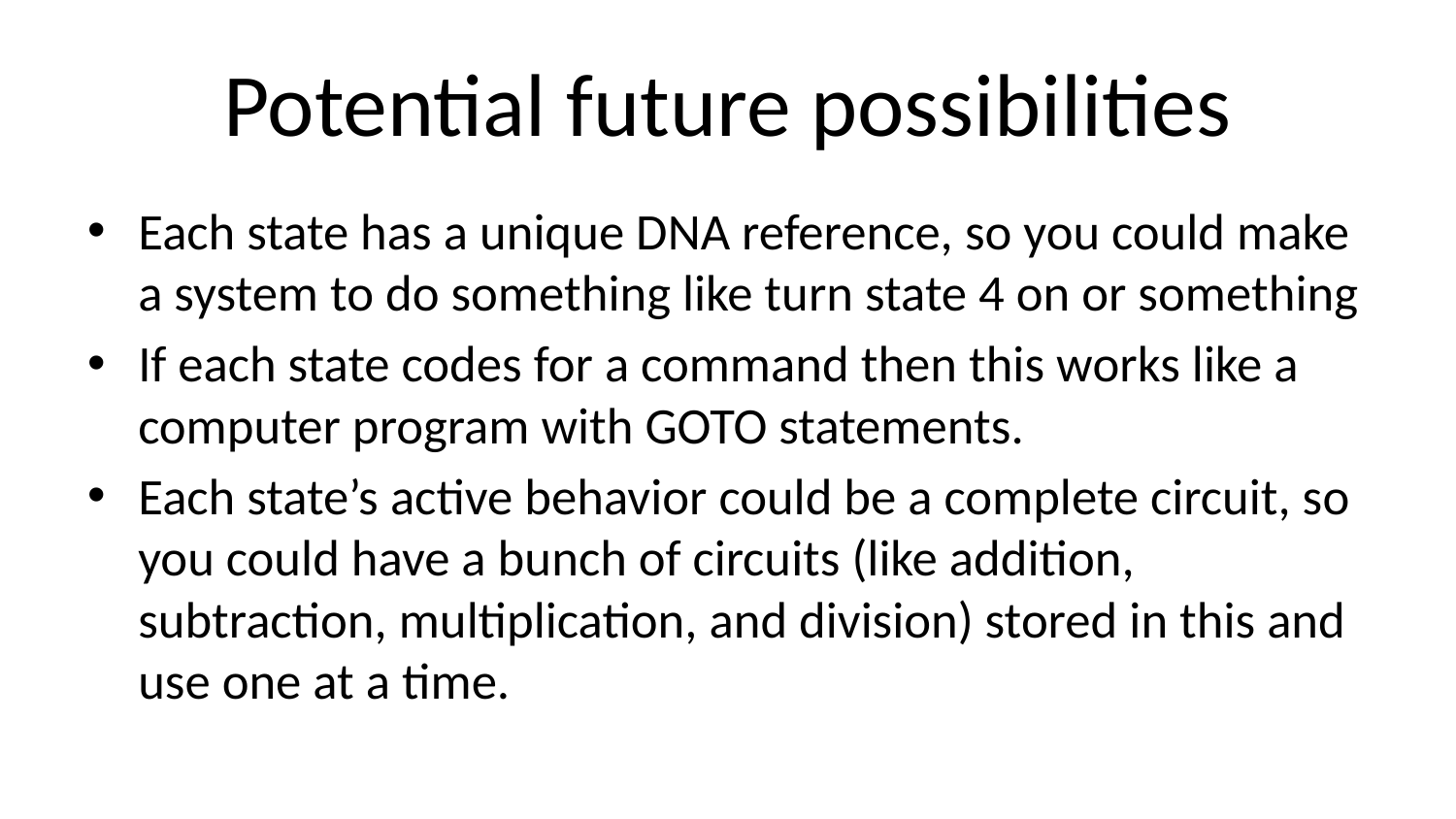

# Potential future possibilities
Each state has a unique DNA reference, so you could make a system to do something like turn state 4 on or something
If each state codes for a command then this works like a computer program with GOTO statements.
Each state’s active behavior could be a complete circuit, so you could have a bunch of circuits (like addition, subtraction, multiplication, and division) stored in this and use one at a time.